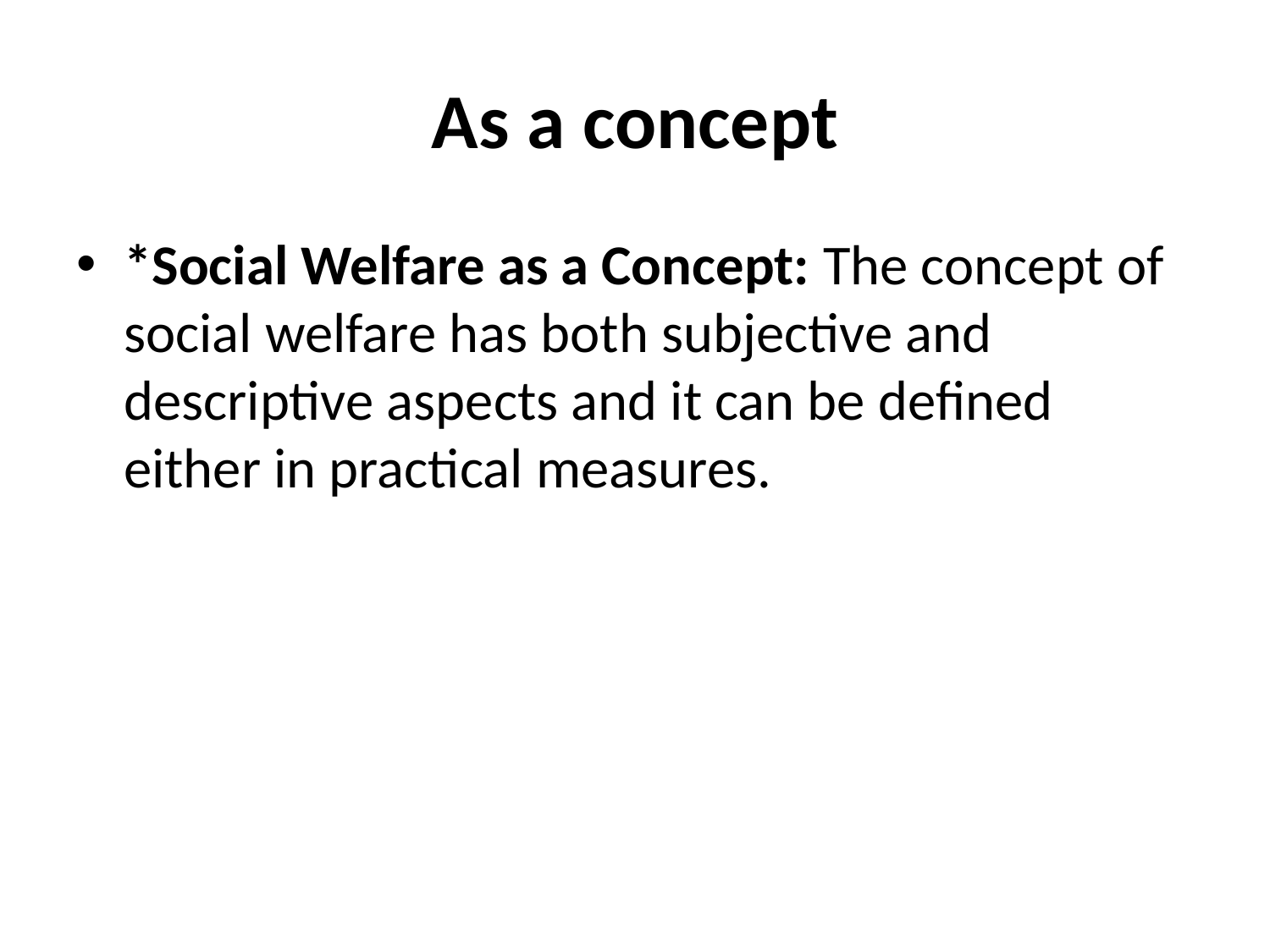

# As a concept
*Social Welfare as a Concept: The concept of social welfare has both subjective and descriptive aspects and it can be defined either in practical measures.